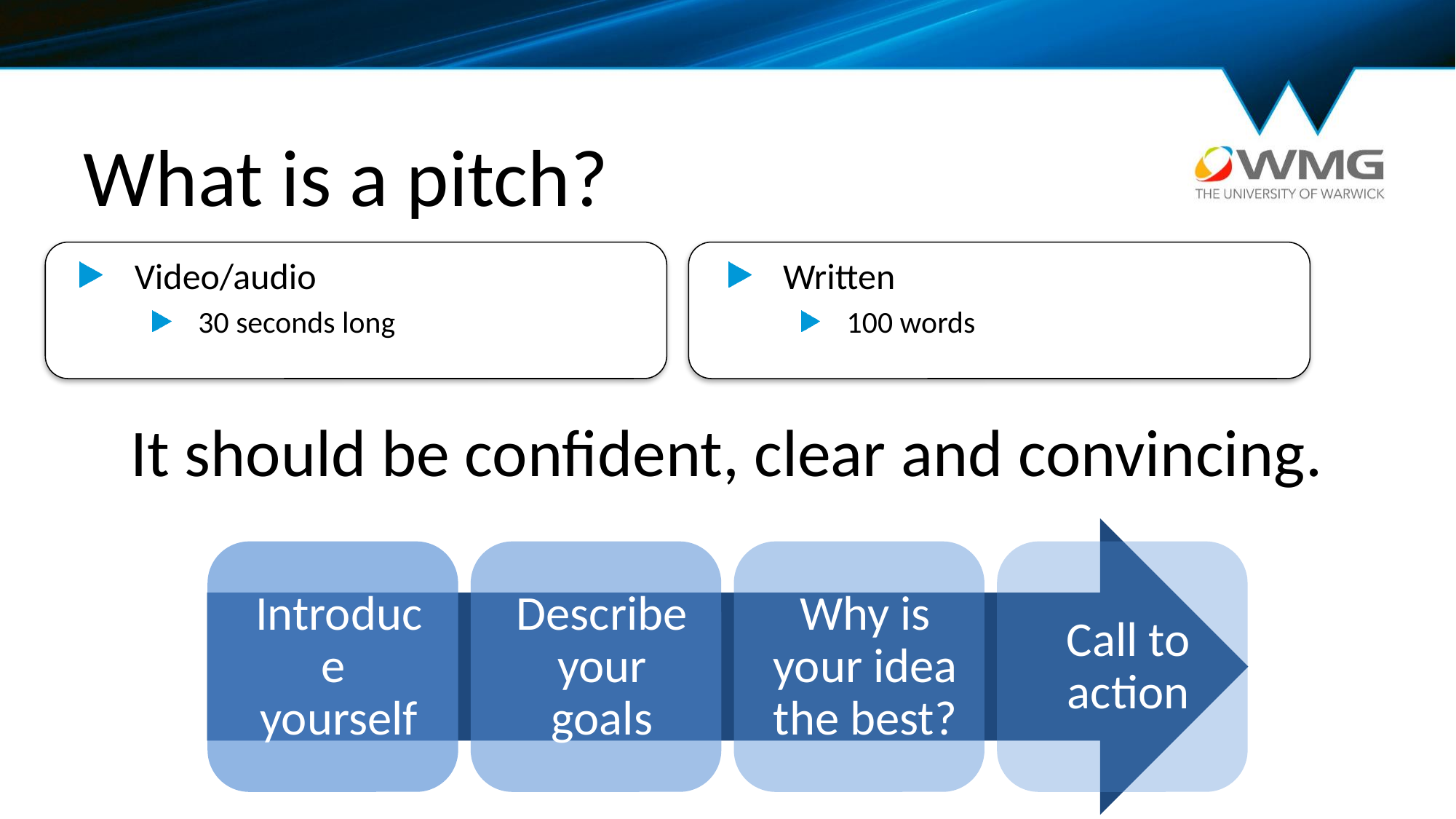

# What is a pitch?

Video/audio
30 seconds long
Written
100 words
Introduce  yourself
Describe your goals
Why is your idea the best?
Call to action
It should be confident, clear and convincing.